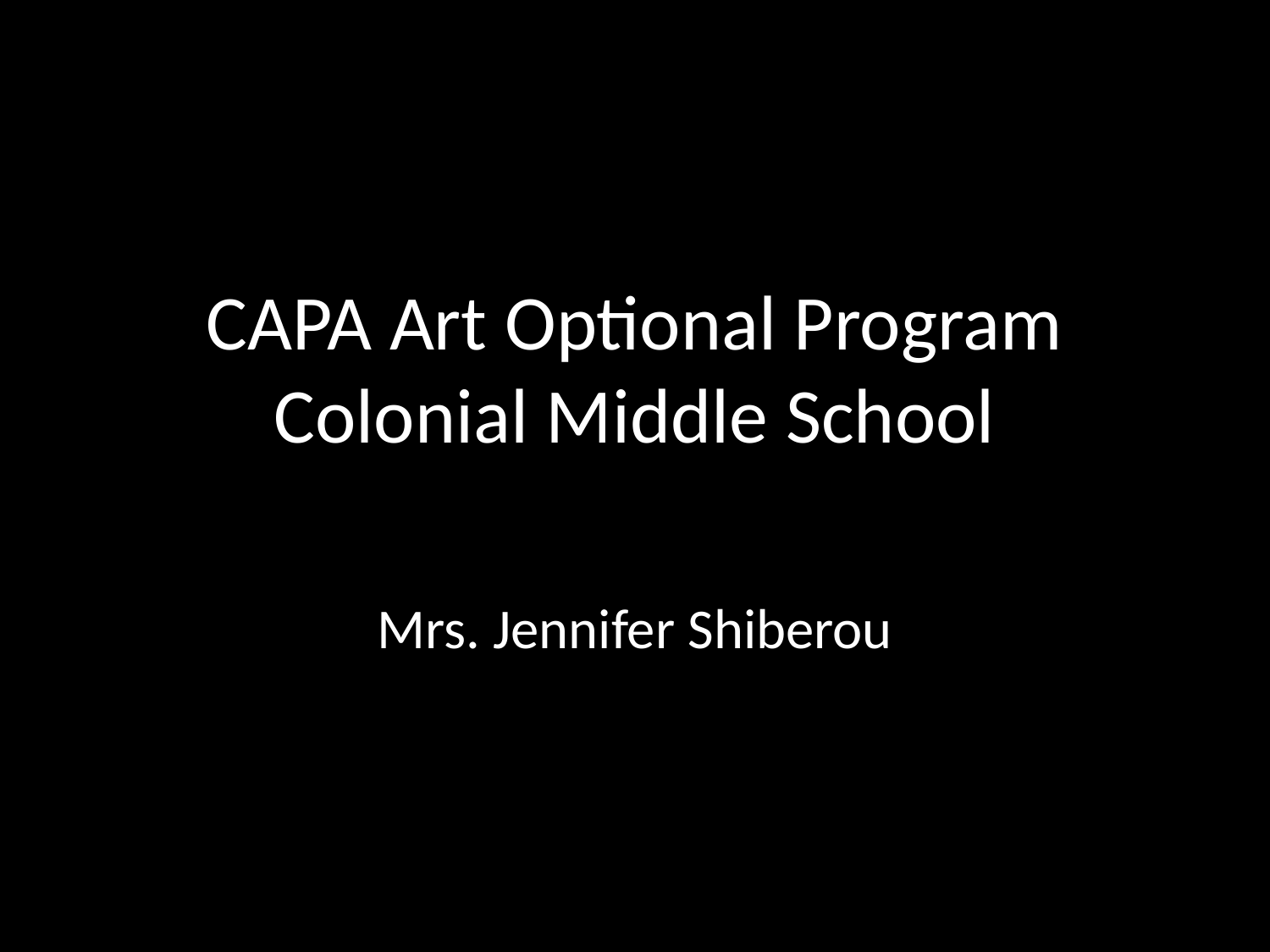

# CAPA Art Optional Program Colonial Middle School
Mrs. Jennifer Shiberou